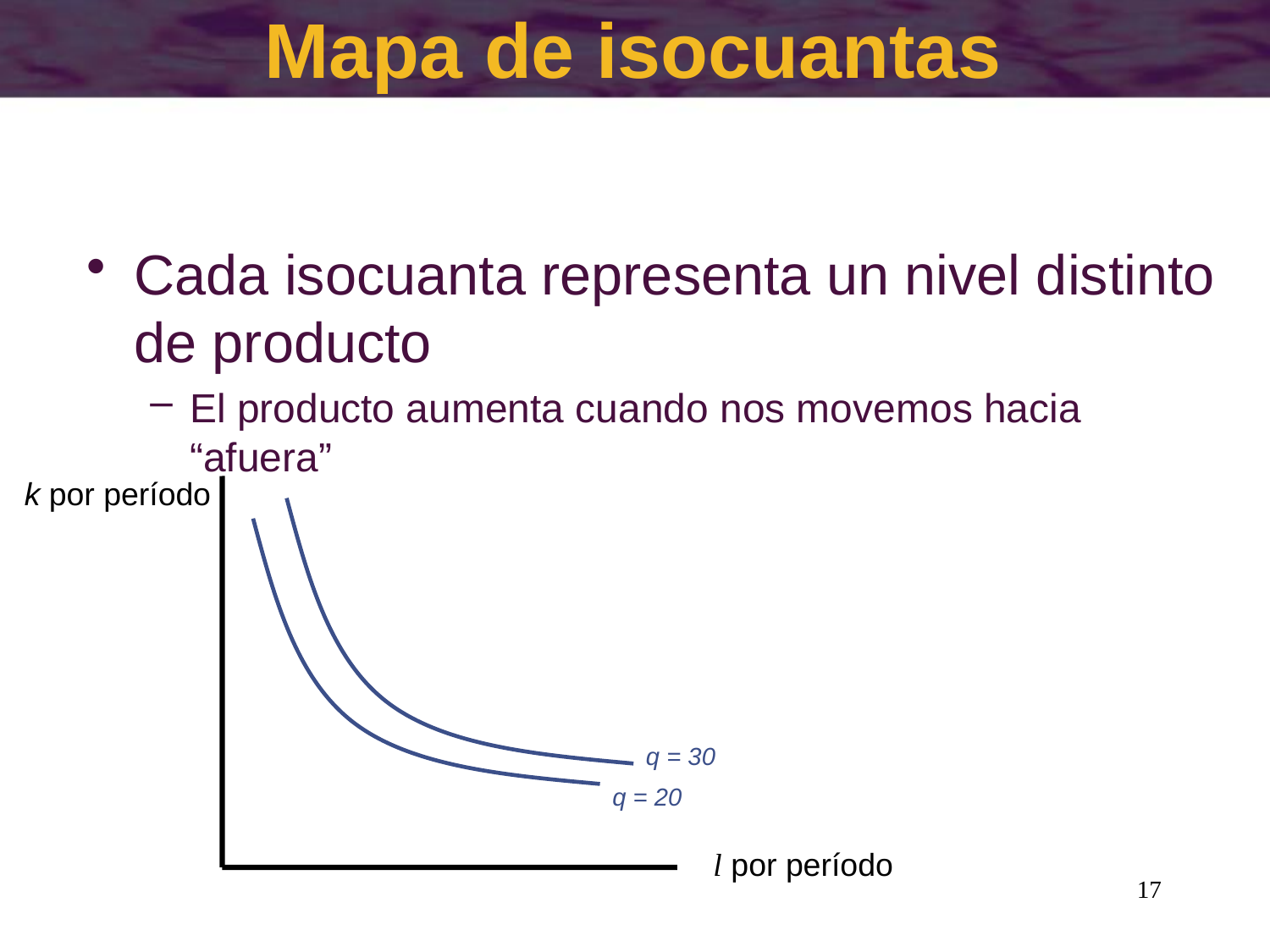

# Mapa de isocuantas
Cada isocuanta representa un nivel distinto de producto
El producto aumenta cuando nos movemos hacia “afuera”

q = 30
q = 20
k por período

l por período

17